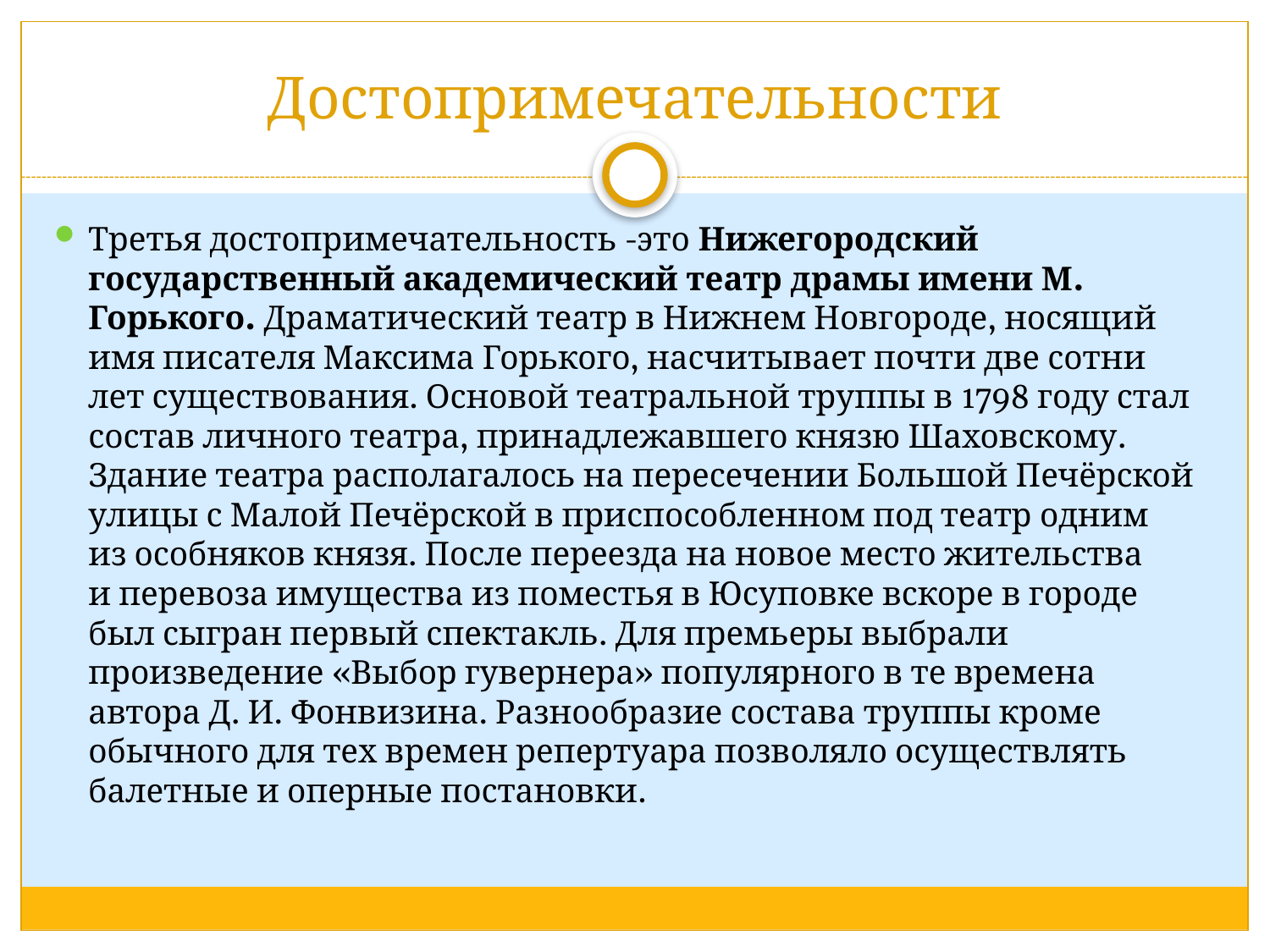

# Достопримечательности
Третья достопримечательность -это Нижегородский государственный академический театр драмы имени М. Горького. Драматический театр в Нижнем Новгороде, носящий имя писателя Максима Горького, насчитывает почти две сотни лет существования. Основой театральной труппы в 1798 году стал состав личного театра, принадлежавшего князю Шаховскому. Здание театра располагалось на пересечении Большой Печёрской улицы с Малой Печёрской в приспособленном под театр одним из особняков князя. После переезда на новое место жительства и перевоза имущества из поместья в Юсуповке вскоре в городе был сыгран первый спектакль. Для премьеры выбрали произведение «Выбор гувернера» популярного в те времена автора Д. И. Фонвизина. Разнообразие состава труппы кроме обычного для тех времен репертуара позволяло осуществлять балетные и оперные постановки.